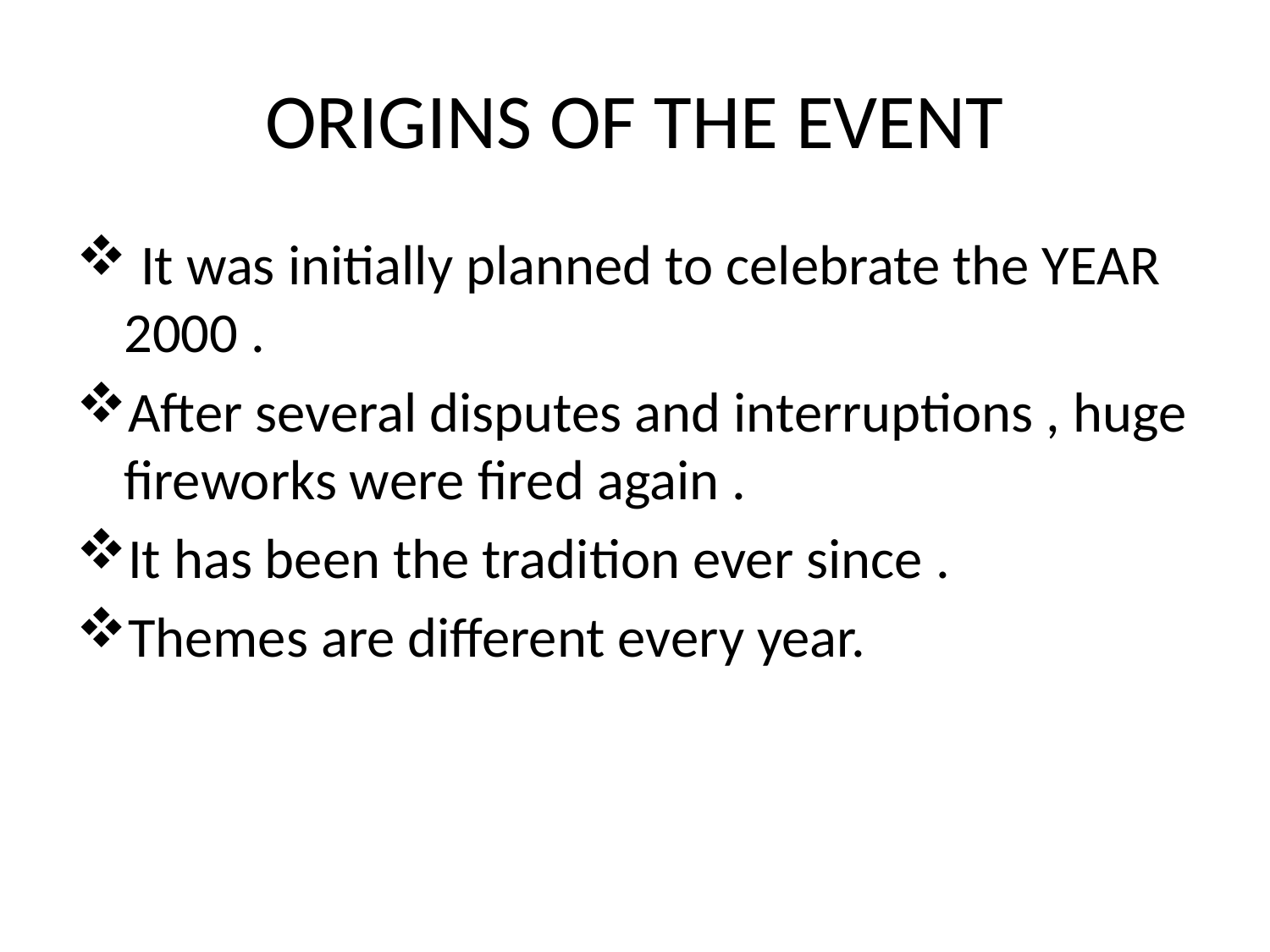

# ORIGINS OF THE EVENT
 It was initially planned to celebrate the YEAR 2000 .
After several disputes and interruptions , huge fireworks were fired again .
It has been the tradition ever since .
Themes are different every year.